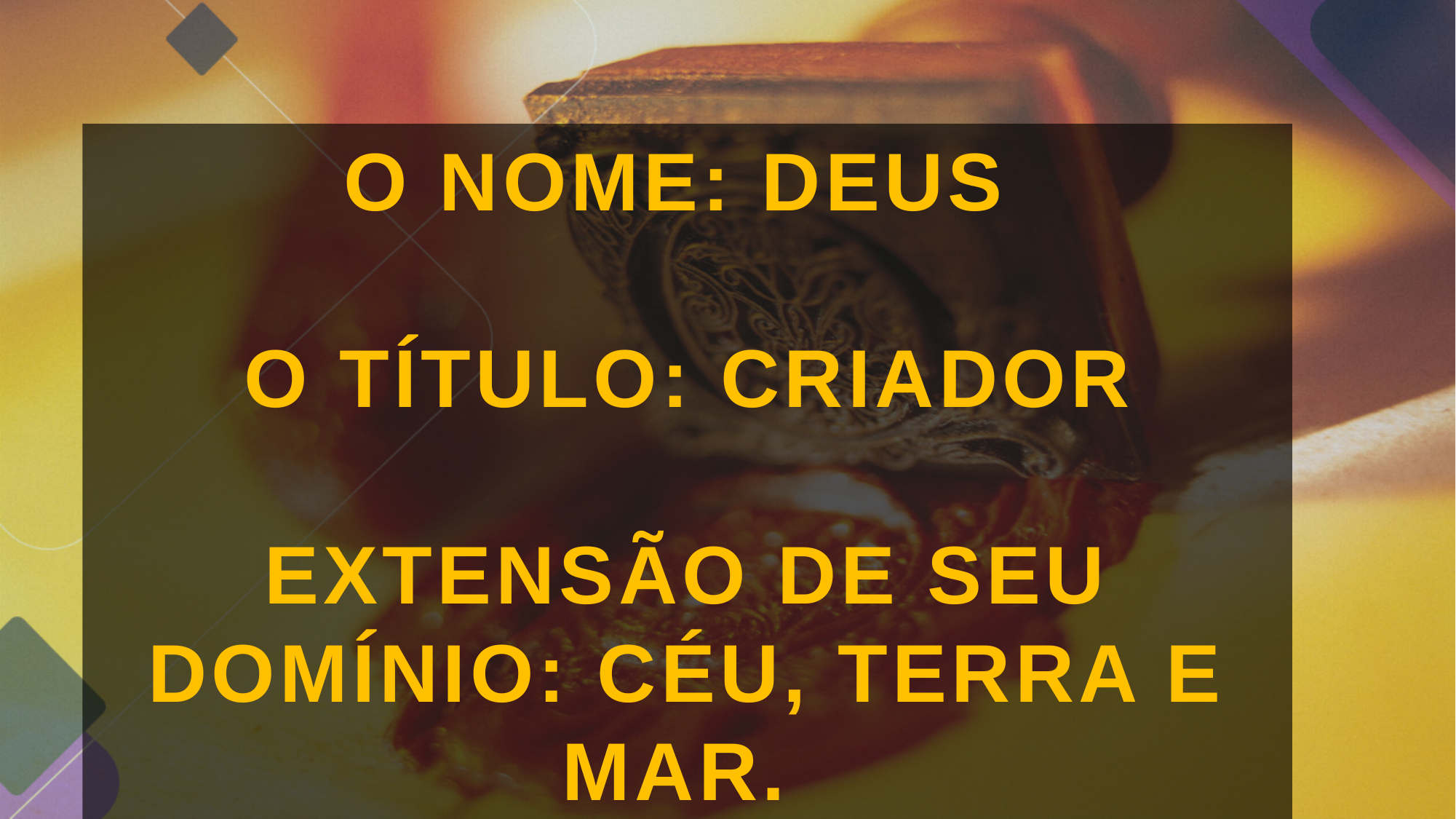

O NOME: DEUS

O TÍTULO: CRIADOR

EXTENSÃO DE SEU DOMÍNIO: CÉU, TERRA E MAR.